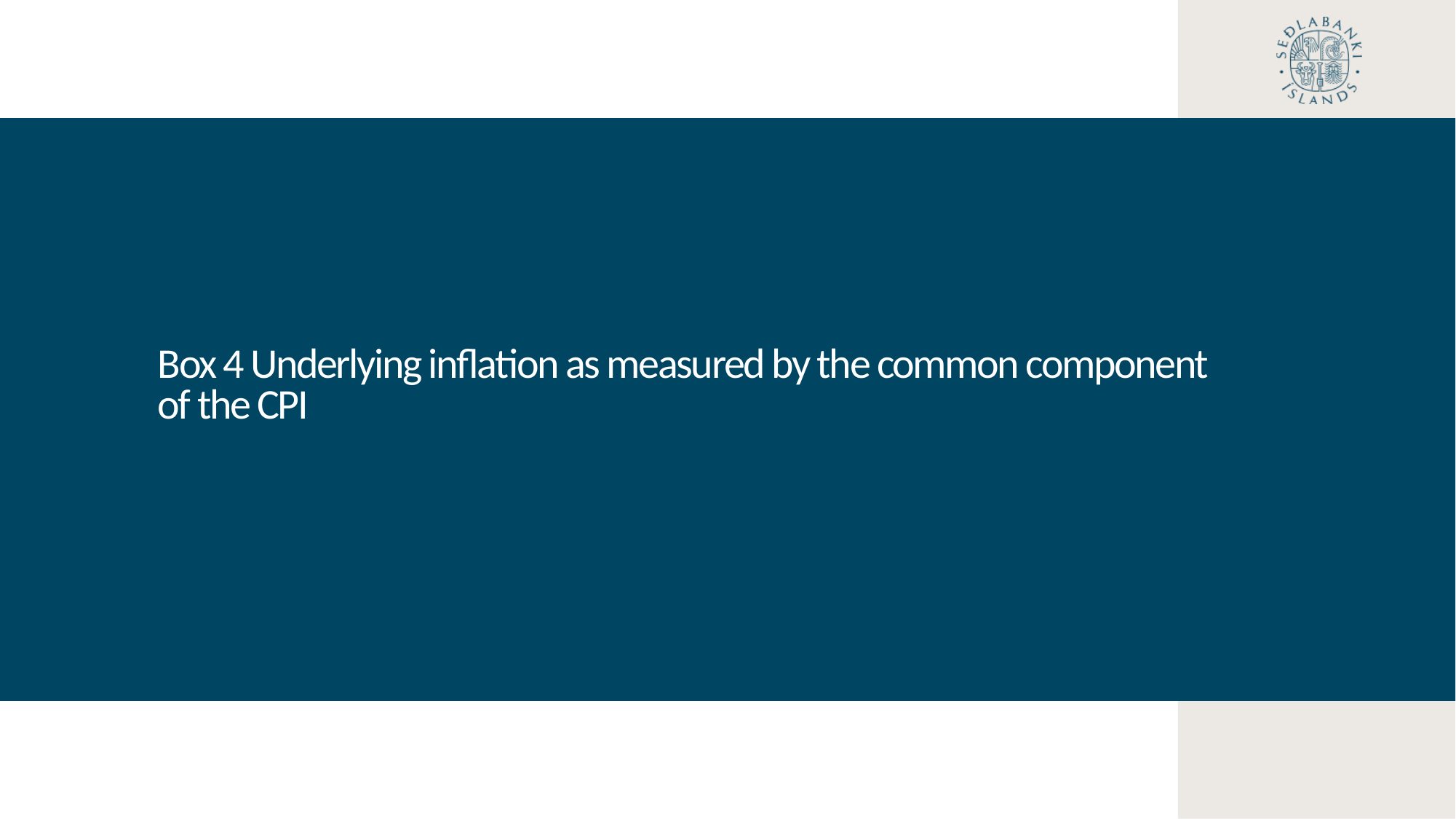

Box 4 Underlying inflation as measured by the common component of the CPI